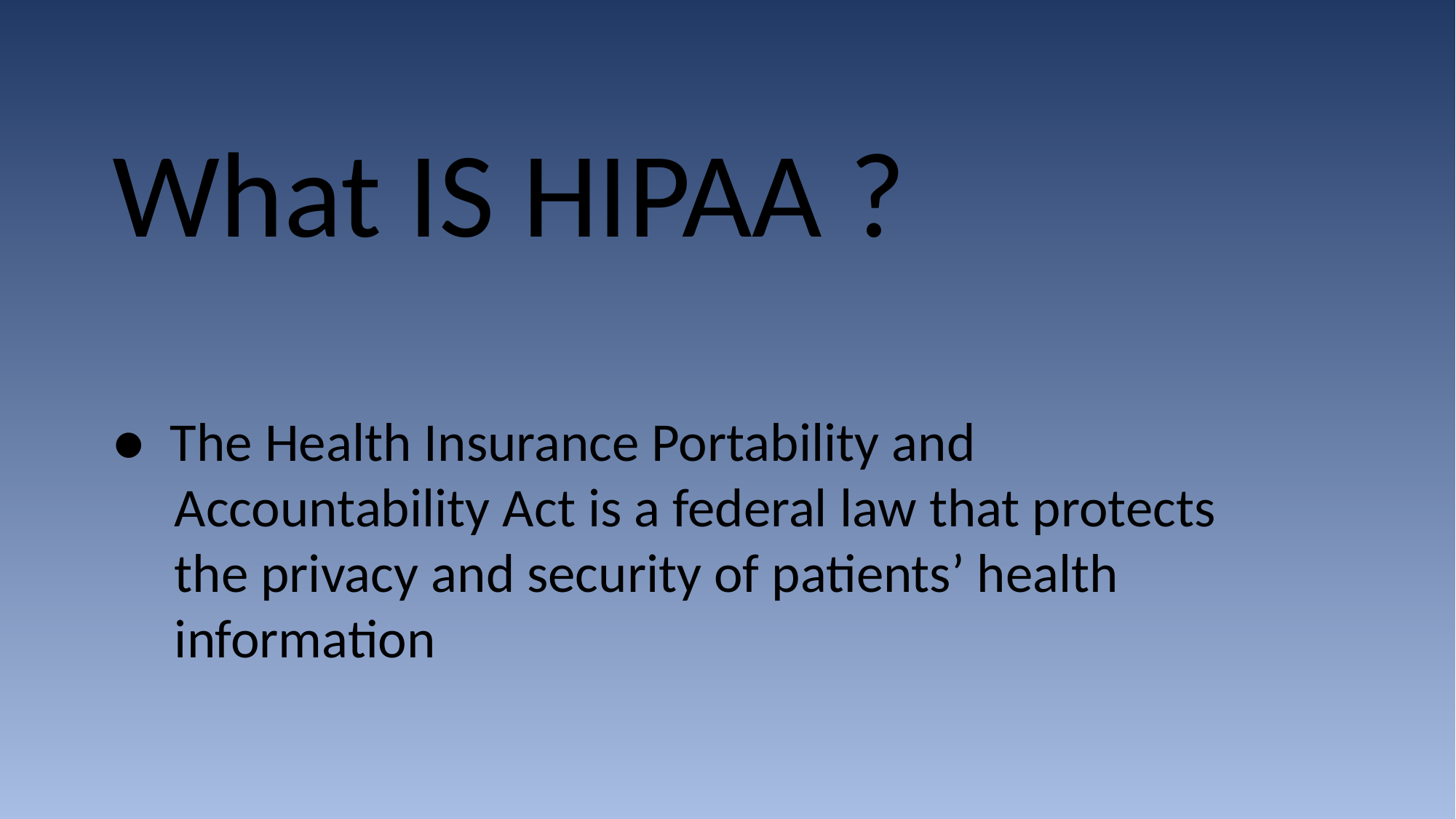

What IS HIPAA ?

●  The Health Insurance Portability and
     Accountability Act is a federal law that protects
     the privacy and security of patients’ health
     information